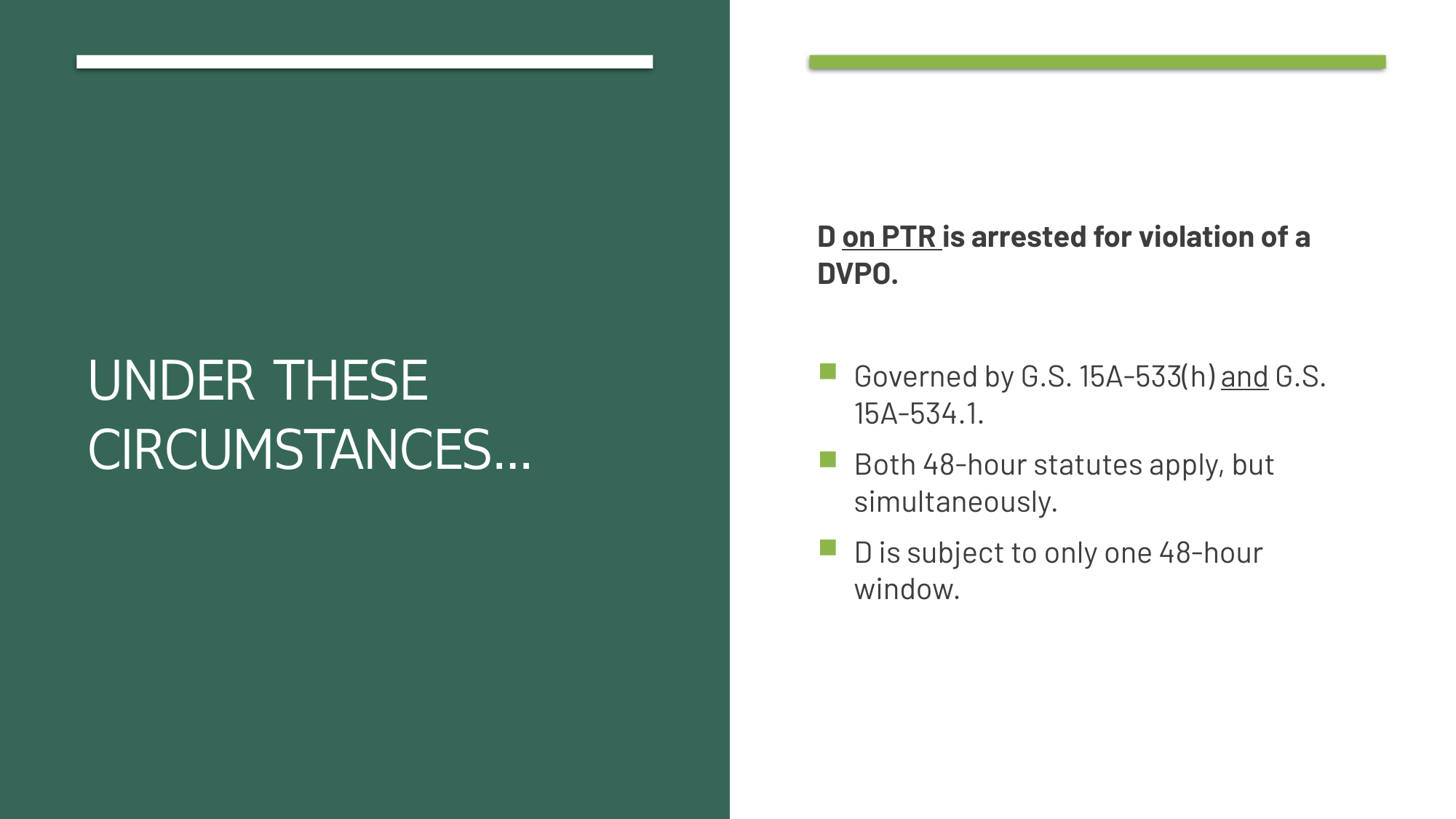

# Under these circumstances…
D on PTR is arrested for violation of a DVPO.

Governed by G.S. 15A-533(h) and G.S. 15A-534.1.
Both 48-hour statutes apply, but simultaneously.
D is subject to only one 48-hour window.